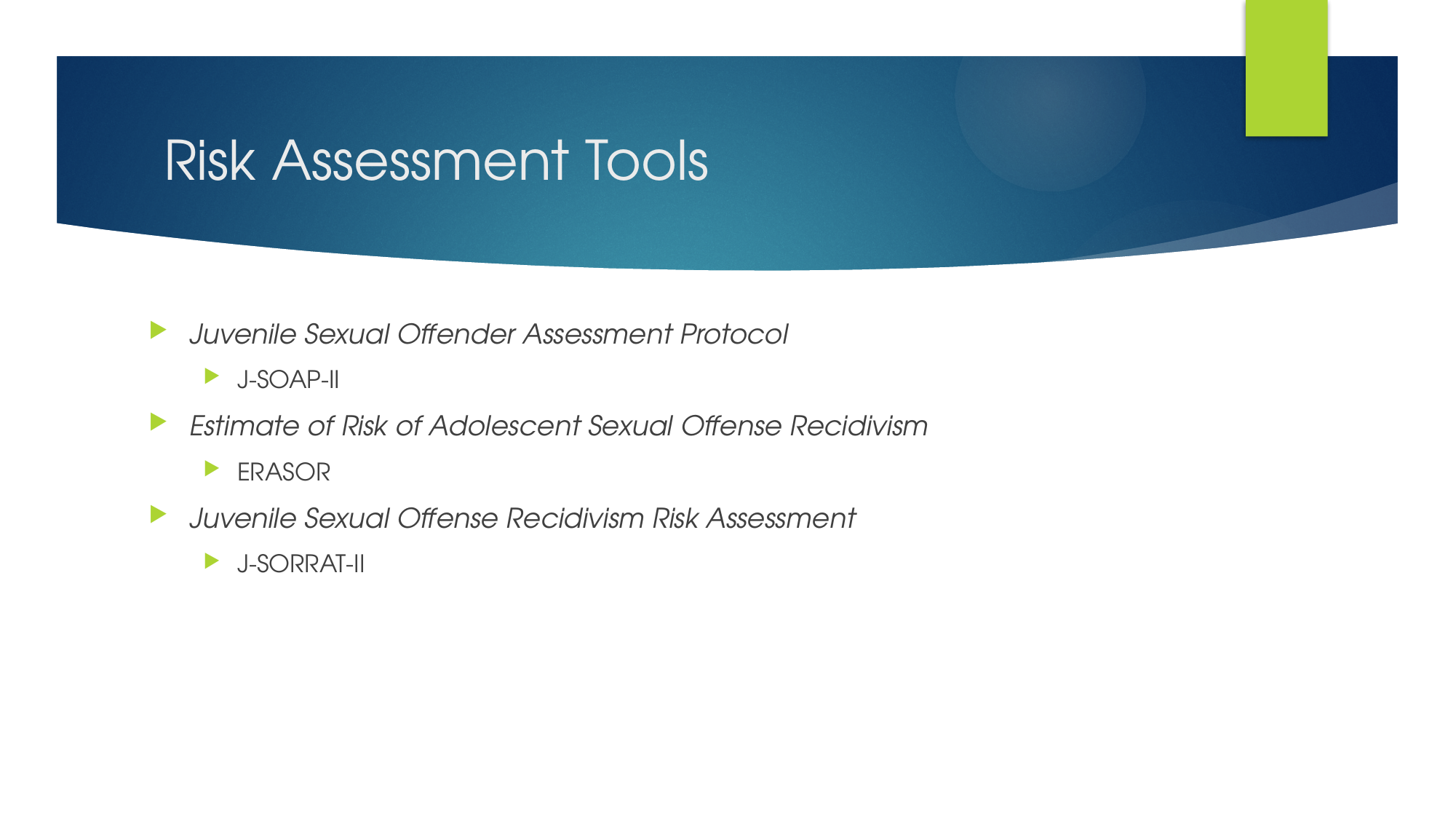

# Risk Assessment Tools
Juvenile Sexual Offender Assessment Protocol
J-SOAP-II
Estimate of Risk of Adolescent Sexual Offense Recidivism
ERASOR
Juvenile Sexual Offense Recidivism Risk Assessment
J-SORRAT-II